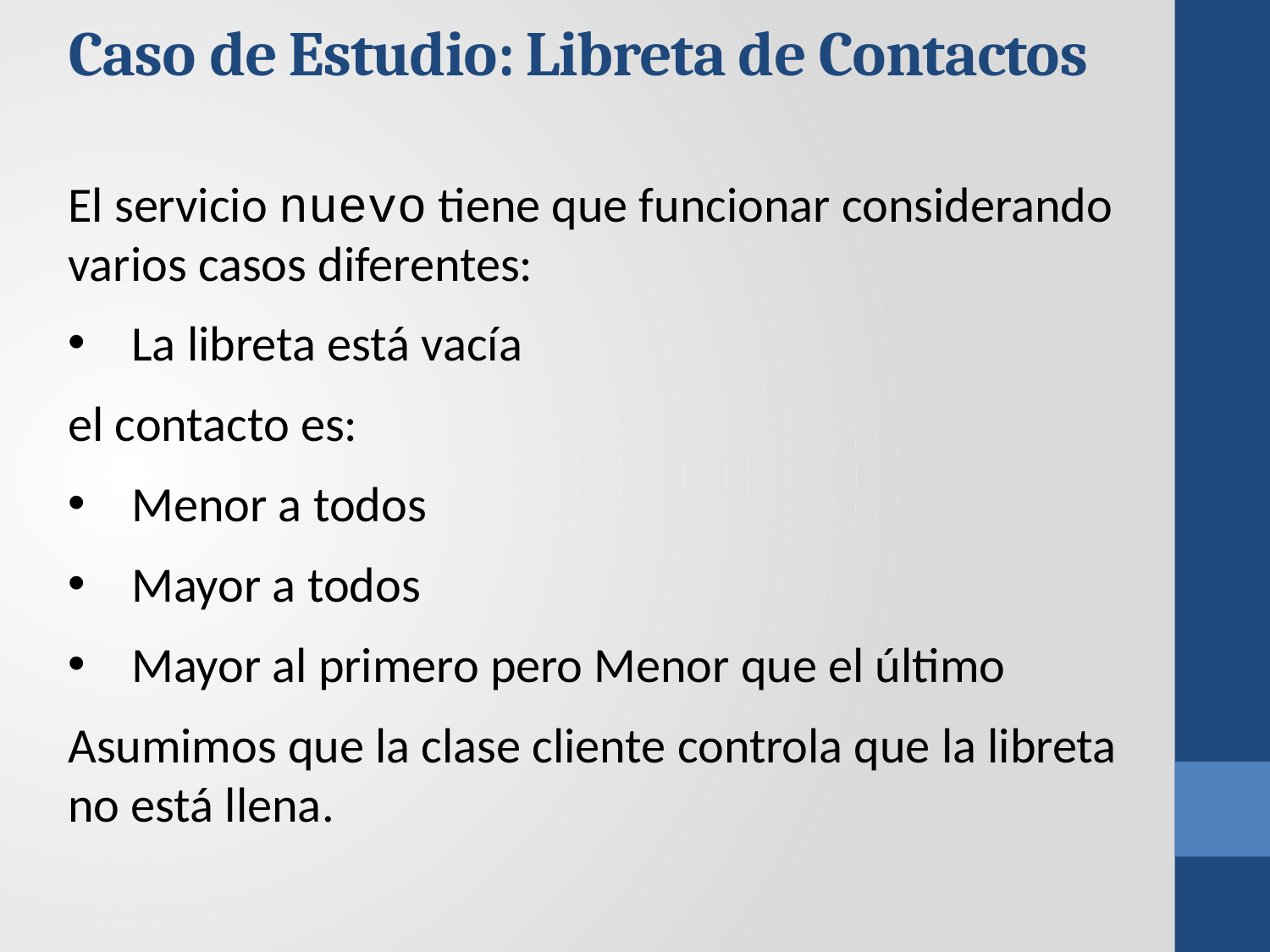

Caso de Estudio: Libreta de Contactos
El servicio nuevo tiene que funcionar considerando varios casos diferentes:
La libreta está vacía
el contacto es:
Menor a todos
Mayor a todos
Mayor al primero pero Menor que el último
Asumimos que la clase cliente controla que la libreta no está llena.